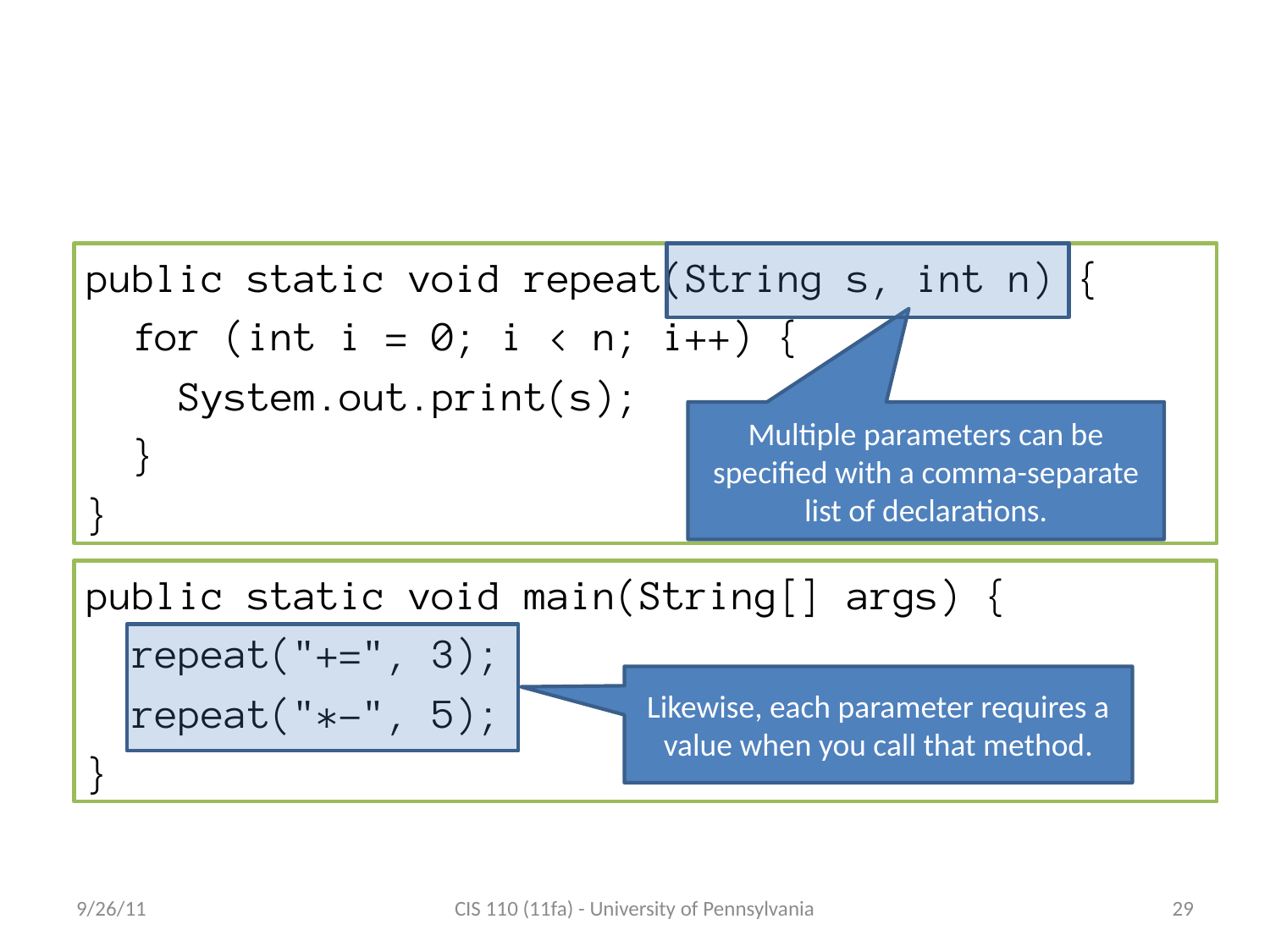

# Multiple Parameters
public static void repeat(String s, int n) {
  for (int i = 0; i < n; i++) {
    System.out.print(s);
  }
}

Multiple parameters can be specified with a comma-separate list of declarations.
public static void main(String[] args) {
  repeat("+=", 3);
  repeat("*-", 5);
}

Likewise, each parameter requires a value when you call that method.
9/26/11
CIS 110 (11fa) - University of Pennsylvania
29